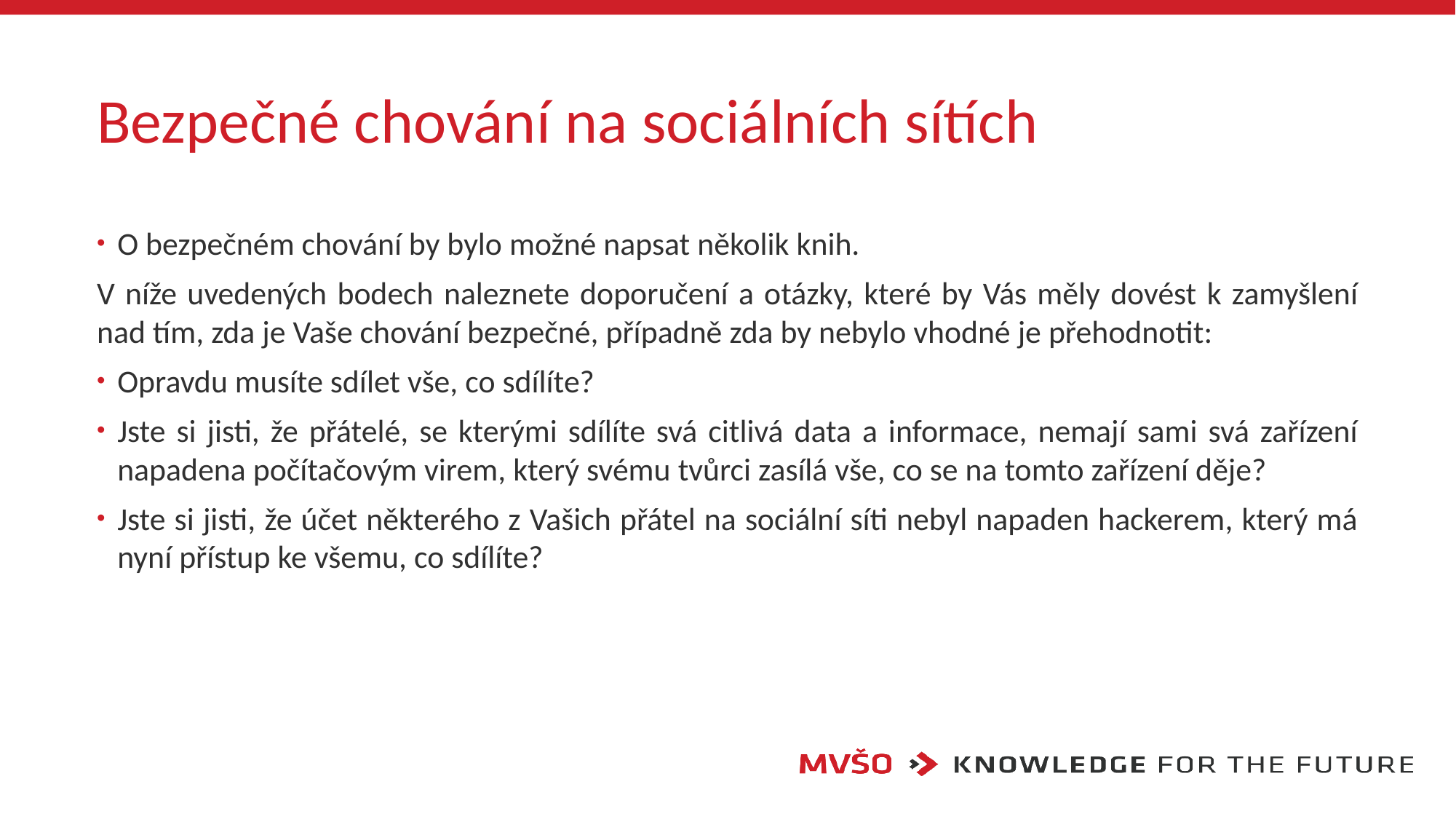

# Bezpečné chování na sociálních sítích
O bezpečném chování by bylo možné napsat několik knih.
V níže uvedených bodech naleznete doporučení a otázky, které by Vás měly dovést k zamyšlení nad tím, zda je Vaše chování bezpečné, případně zda by nebylo vhodné je přehodnotit:
Opravdu musíte sdílet vše, co sdílíte?
Jste si jisti, že přátelé, se kterými sdílíte svá citlivá data a informace, nemají sami svá zařízení napadena počítačovým virem, který svému tvůrci zasílá vše, co se na tomto zařízení děje?
Jste si jisti, že účet některého z Vašich přátel na sociální síti nebyl napaden hackerem, který má nyní přístup ke všemu, co sdílíte?